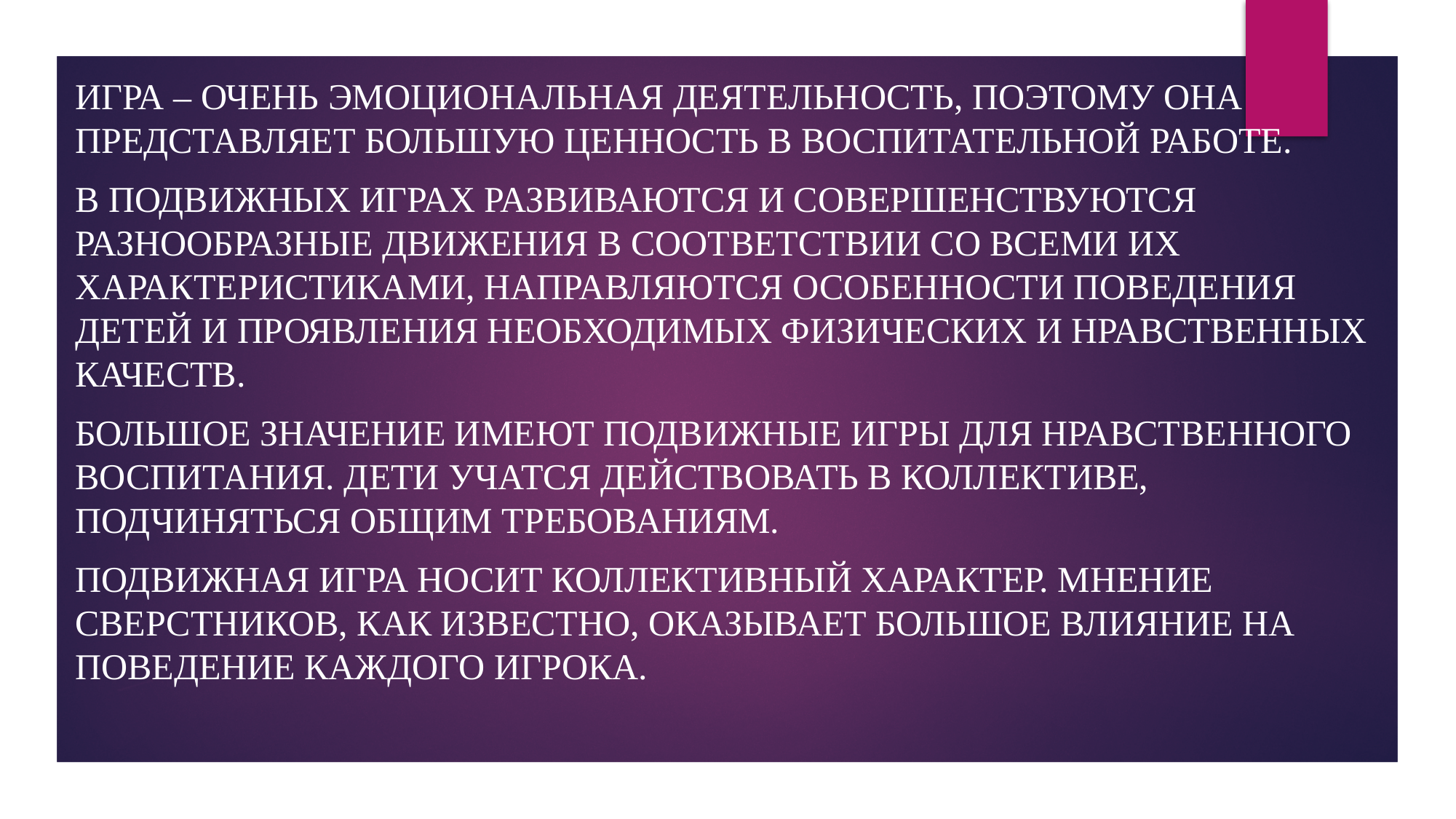

#
Игра – очень эмоциональная деятельность, поэтому она представляет большую ценность в воспитательной работе.
В подвижных играх развиваются и совершенствуются разнообразные движения в соответствии со всеми их характеристиками, направляются особенности поведения детей и проявления необходимых физических и нравственных качеств.
Большое значение имеют подвижные игры для нравственного воспитания. Дети учатся действовать в коллективе, подчиняться общим требованиям.
Подвижная игра носит коллективный характер. Мнение сверстников, как известно, оказывает большое влияние на поведение каждого игрока.